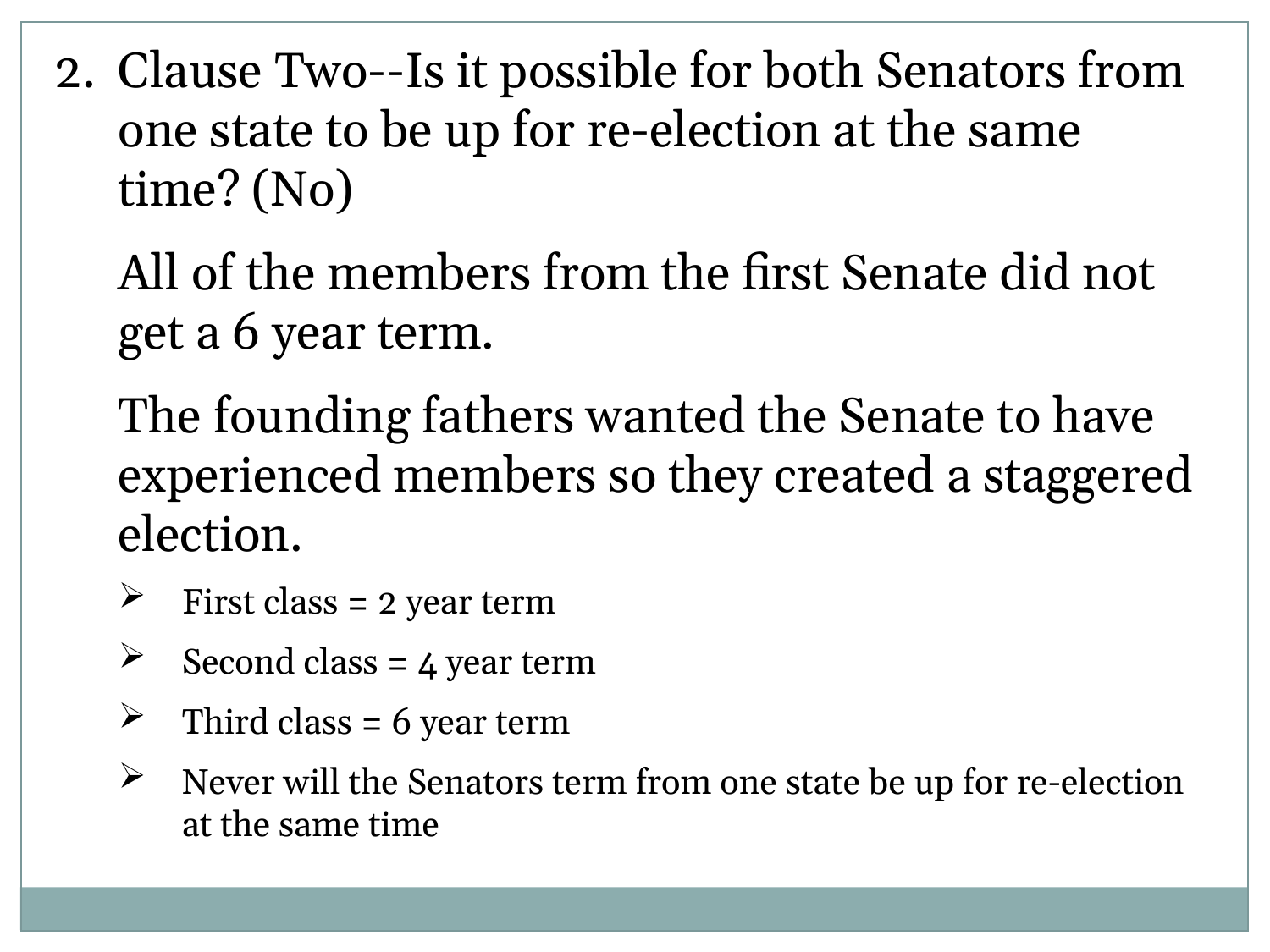

Clause Two--Is it possible for both Senators from one state to be up for re-election at the same time? (No)
	All of the members from the first Senate did not get a 6 year term.
	The founding fathers wanted the Senate to have experienced members so they created a staggered election.
First class = 2 year term
Second class = 4 year term
Third class = 6 year term
Never will the Senators term from one state be up for re-election at the same time